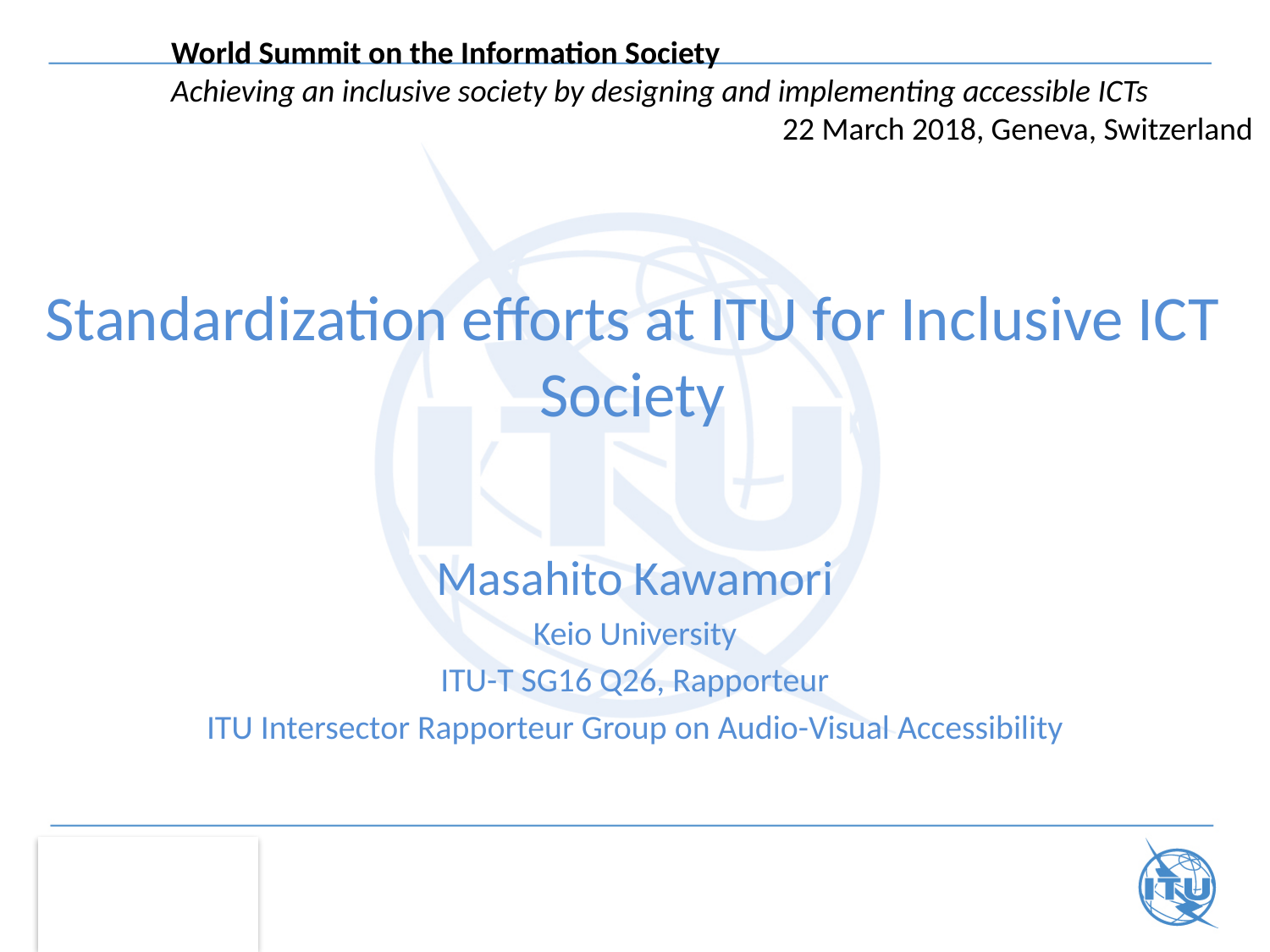

World Summit on the Information Society
Achieving an inclusive society by designing and implementing accessible ICTs
22 March 2018, Geneva, Switzerland

# Standardization efforts at ITU for Inclusive ICT Society
Masahito Kawamori
Keio University
ITU-T SG16 Q26, Rapporteur
ITU Intersector Rapporteur Group on Audio-Visual Accessibility